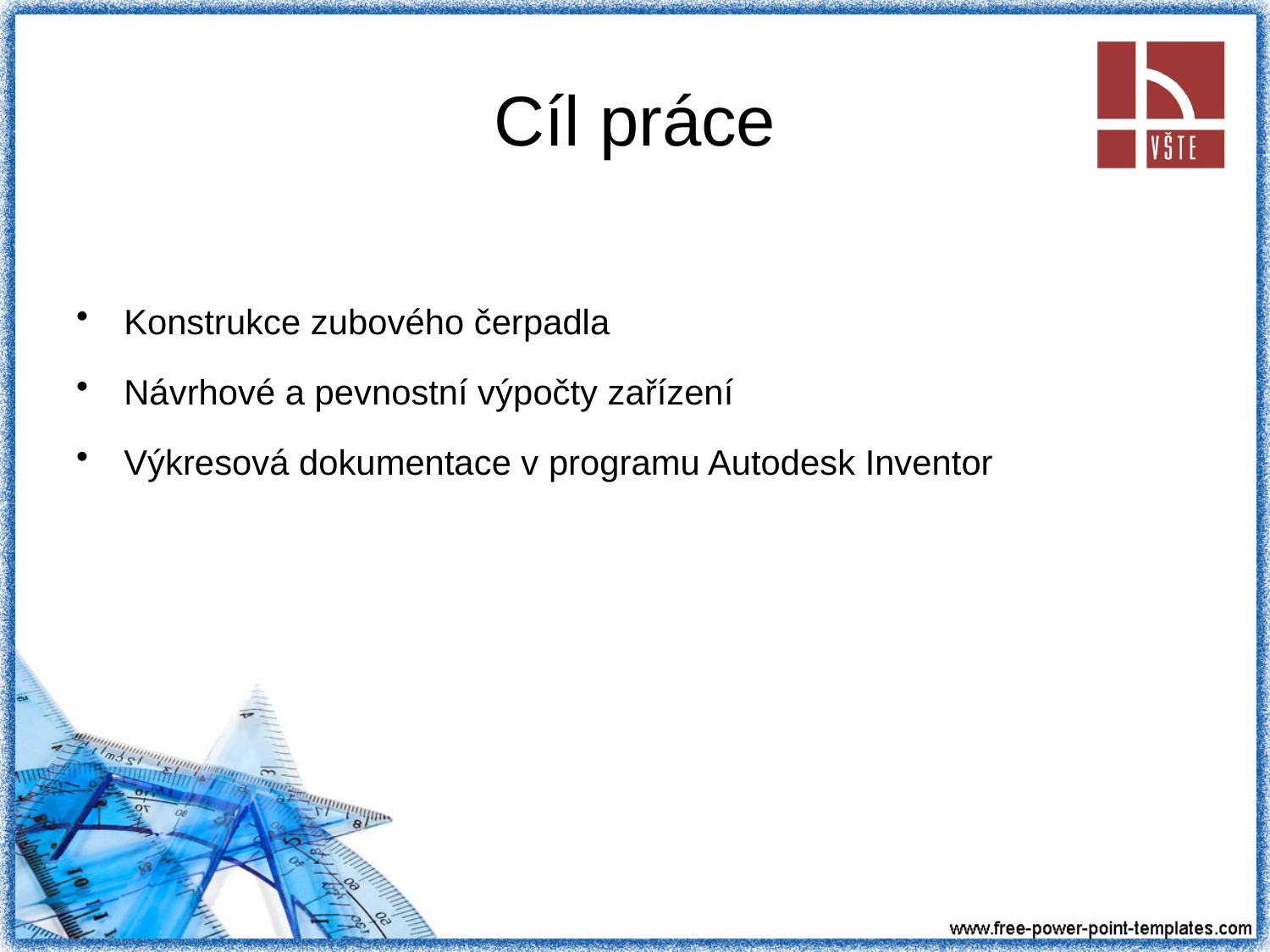

# Cíl práce

Konstrukce zubového čerpadla
Návrhové a pevnostní výpočty zařízení
Výkresová dokumentace v programu Autodesk Inventor